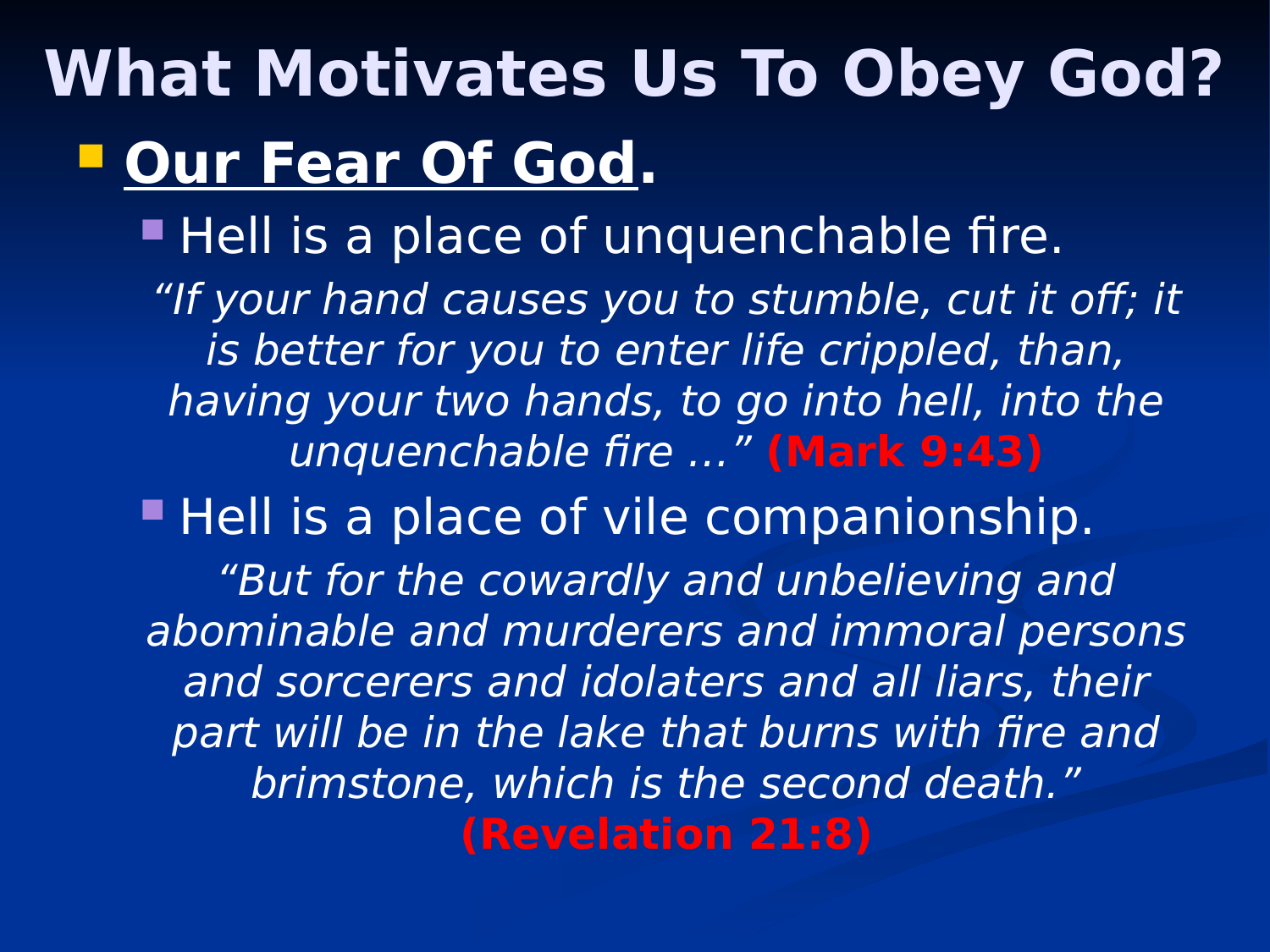

# What Motivates Us To Obey God?
Our Fear Of God.
Hell is a place of unquenchable fire.
“If your hand causes you to stumble, cut it off; it is better for you to enter life crippled, than, having your two hands, to go into hell, into the unquenchable fire …” (Mark 9:43)
Hell is a place of vile companionship.
“But for the cowardly and unbelieving and abominable and murderers and immoral persons and sorcerers and idolaters and all liars, their part will be in the lake that burns with fire and brimstone, which is the second death.” (Revelation 21:8)